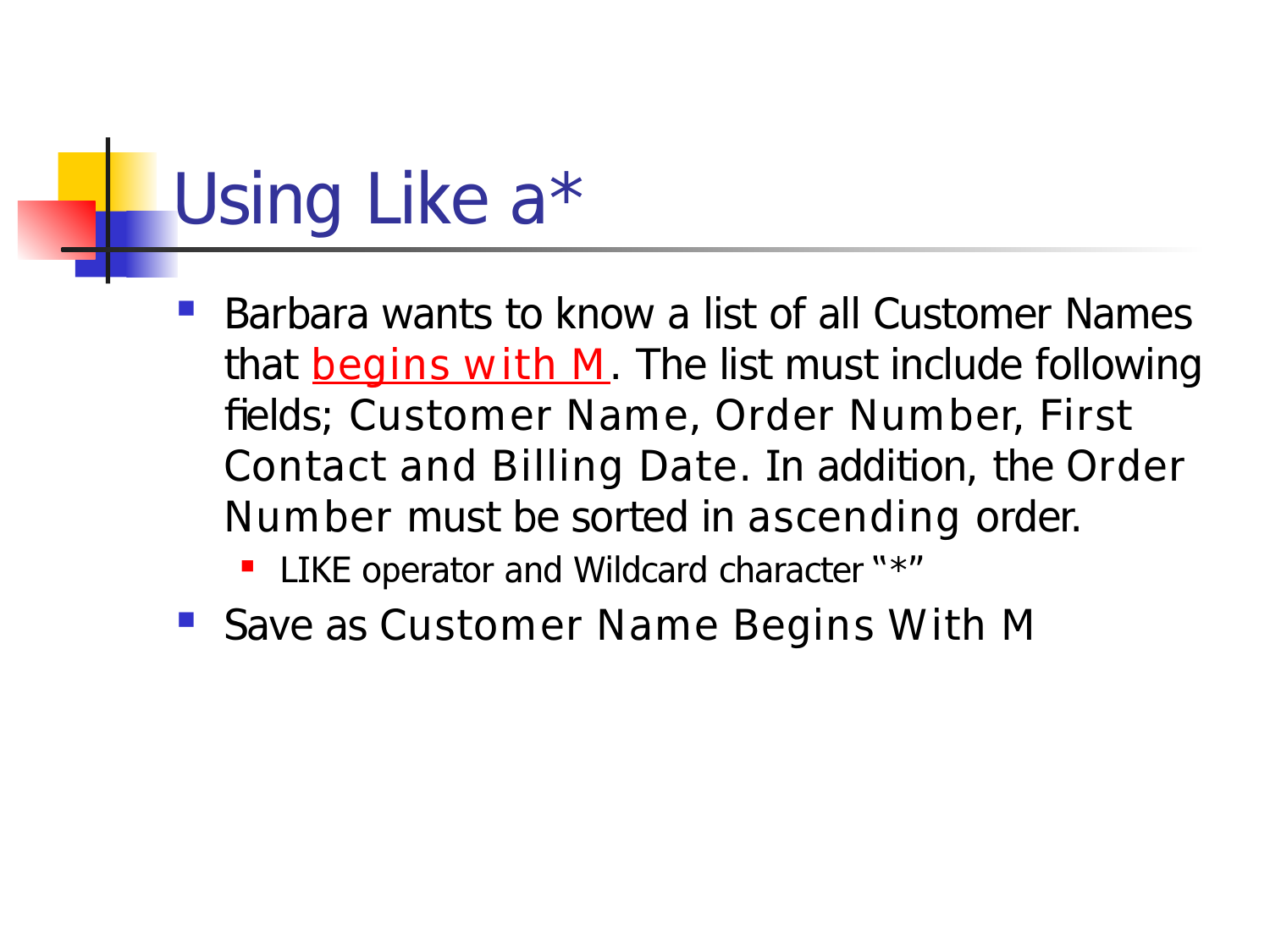

# Using Like a*
Barbara wants to know a list of all Customer Names that begins with M. The list must include following fields; Customer Name, Order Number, First Contact and Billing Date. In addition, the Order Number must be sorted in ascending order.
LIKE operator and Wildcard character “*”
Save as Customer Name Begins With M